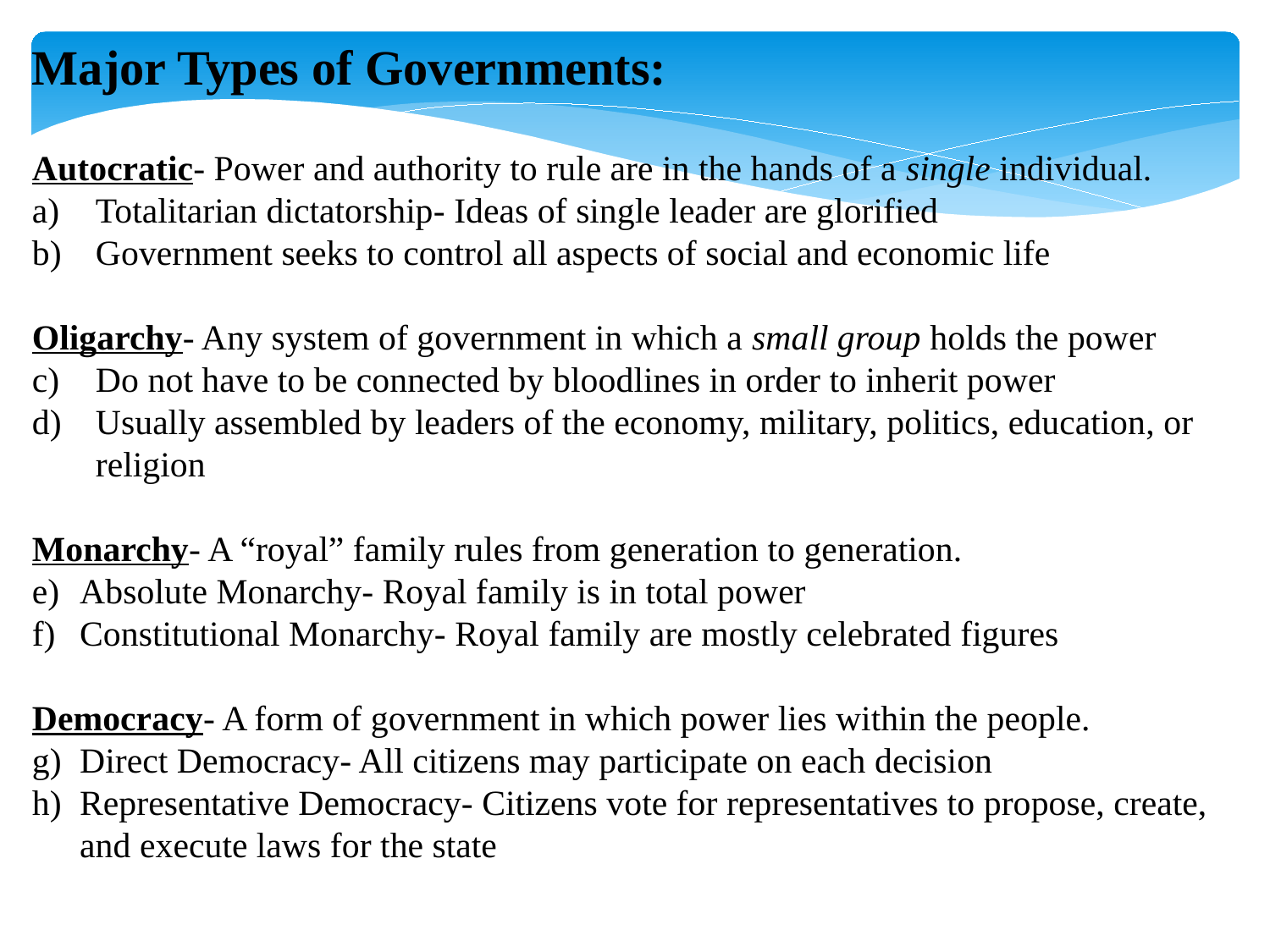

Major Types of Governments:

Autocratic- Power and authority to rule are in the hands of a single individual.
Totalitarian dictatorship- Ideas of single leader are glorified
Government seeks to control all aspects of social and economic life

Oligarchy- Any system of government in which a small group holds the power
Do not have to be connected by bloodlines in order to inherit power
Usually assembled by leaders of the economy, military, politics, education, or religion

Monarchy- A “royal” family rules from generation to generation.
Absolute Monarchy- Royal family is in total power
Constitutional Monarchy- Royal family are mostly celebrated figures

Democracy- A form of government in which power lies within the people.
Direct Democracy- All citizens may participate on each decision
Representative Democracy- Citizens vote for representatives to propose, create, and execute laws for the state